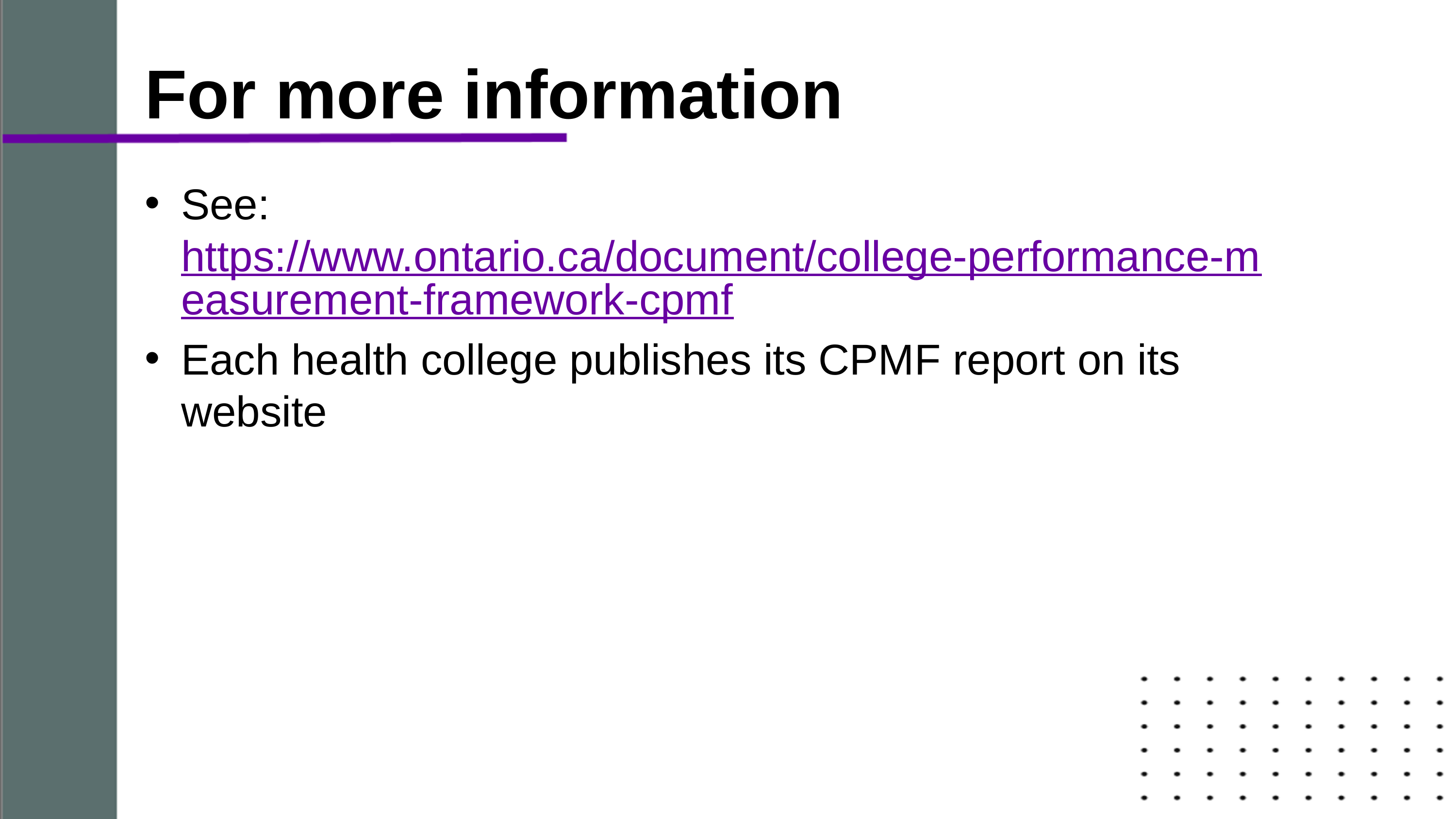

# For more information
See: https://www.ontario.ca/document/college-performance-measurement-framework-cpmf
Each health college publishes its CPMF report on its website